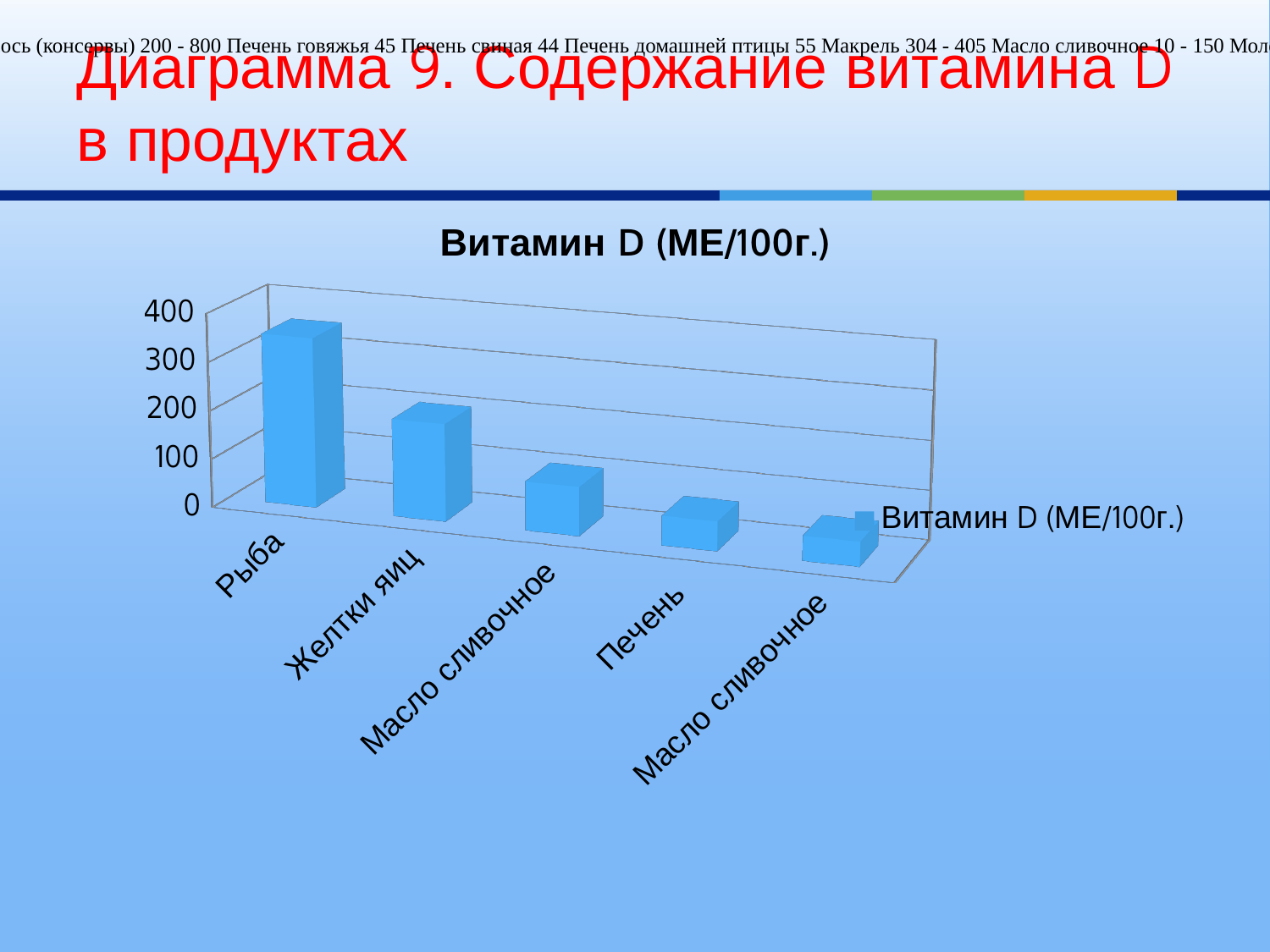

Продукты Содержание витамина Д,
МЕ/100 г Сельдь 294 - 1676 Сметана 50 Лосось (консервы) 200 - 800 Печень говяжья 45 Печень свиная 44 Печень домашней птицы 55 Макрель 304 - 405 Масло сливочное 10 - 150 Молоко средней жирности 2 Желтки яиц 45-390
# Диаграмма 9. Содержание витамина D в продуктах

[unsupported chart]